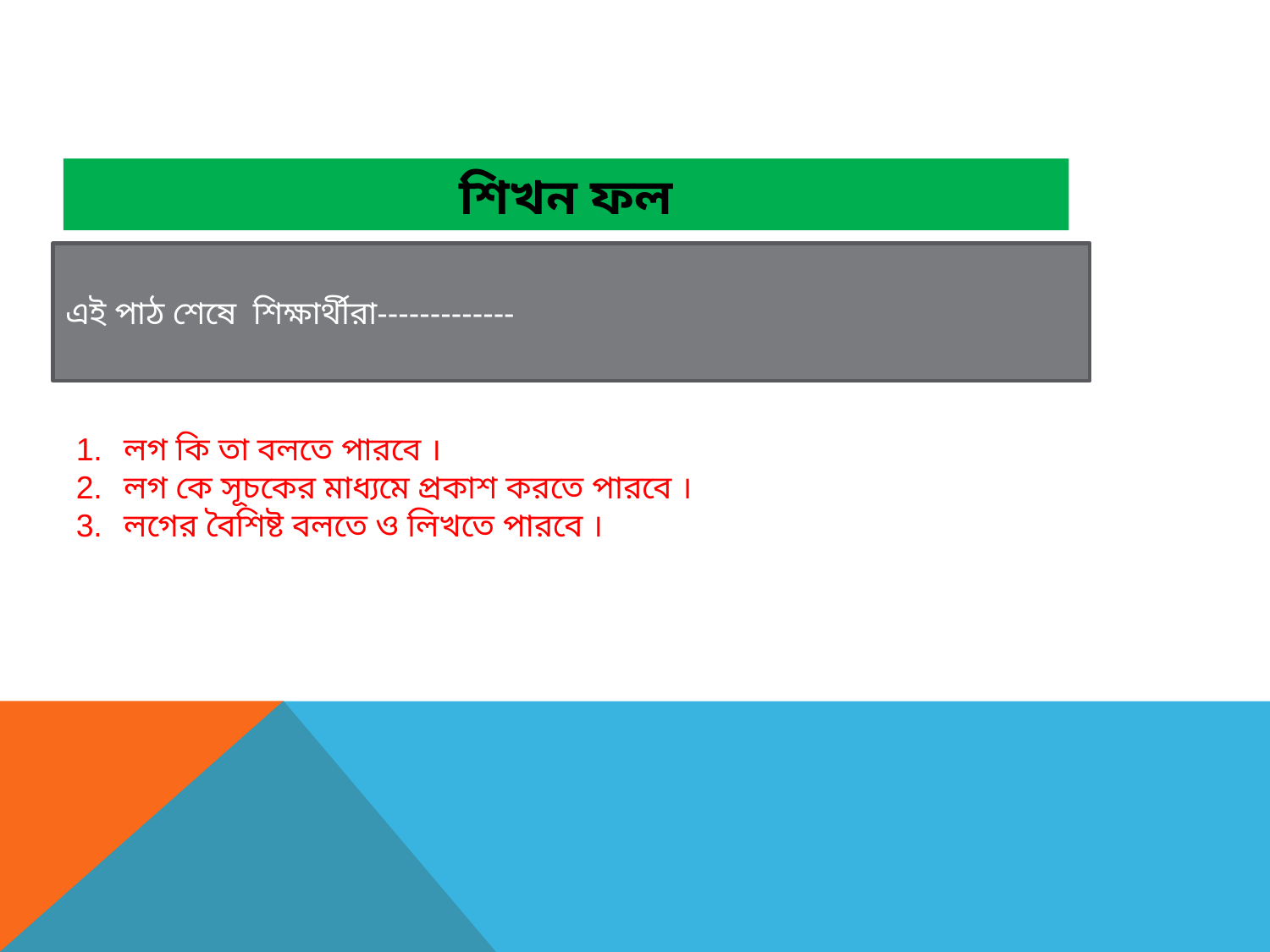

শিখন ফল
এই পাঠ শেষে  শিক্ষার্থীরা-------------
লগ কি তা বলতে পারবে ।
লগ কে সূচকের মাধ্যমে প্রকাশ করতে পারবে ।
লগের বৈশিষ্ট বলতে ও লিখতে পারবে ।